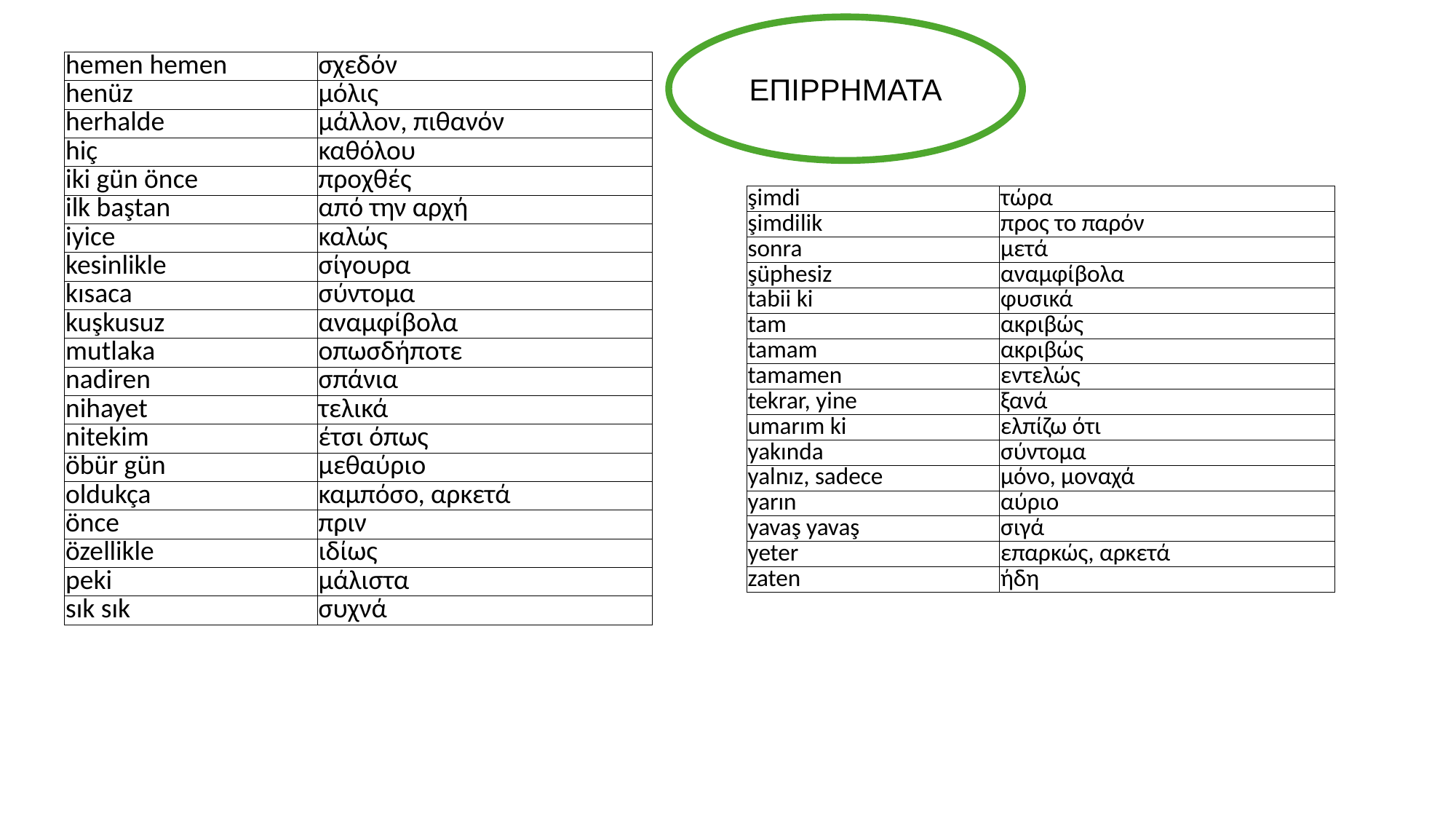

ΕΠΙΡΡΗΜΑΤΑ
| hemen hemen | σχεδόν |
| --- | --- |
| henüz | μόλις |
| herhalde | μάλλον, πιθανόν |
| hiç | καθόλου |
| iki gün önce | προχθές |
| ilk baştan | από την αρχή |
| iyice | καλώς |
| kesinlikle | σίγουρα |
| kısaca | σύντομα |
| kuşkusuz | αναμφίβολα |
| mutlaka | οπωσδήποτε |
| nadiren | σπάνια |
| nihayet | τελικά |
| nitekim | έτσι όπως |
| öbür gün | μεθαύριο |
| oldukça | καμπόσο, αρκετά |
| önce | πριν |
| özellikle | ιδίως |
| peki | μάλιστα |
| sık sık | συχνά |
| şimdi | τώρα |
| --- | --- |
| şimdilik | προς το παρόν |
| sonra | μετά |
| şüphesiz | αναμφίβολα |
| tabii ki | φυσικά |
| tam | ακριβώς |
| tamam | ακριβώς |
| tamamen | εντελώς |
| tekrar, yine | ξανά |
| umarım ki | ελπίζω ότι |
| yakında | σύντομα |
| yalnız, sadece | μόνο, μοναχά |
| yarın | αύριο |
| yavaş yavaş | σιγά |
| yeter | επαρκώς, αρκετά |
| zaten | ήδη |